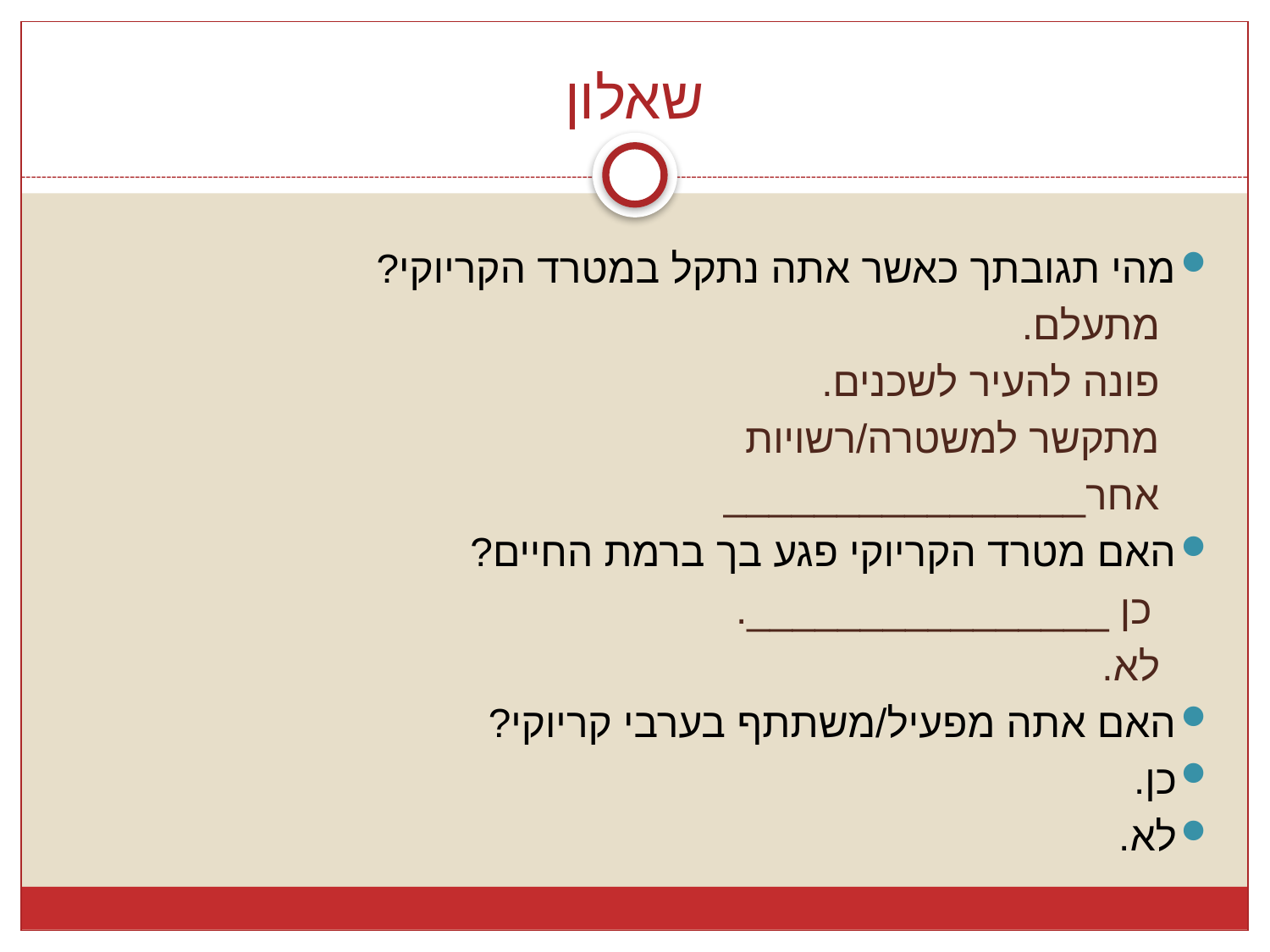

# שאלון
מהי תגובתך כאשר אתה נתקל במטרד הקריוקי?
מתעלם.
פונה להעיר לשכנים.
מתקשר למשטרה/רשויות
אחר________________
האם מטרד הקריוקי פגע בך ברמת החיים?
כן ________________.
לא.
האם אתה מפעיל/משתתף בערבי קריוקי?
כן.
לא.